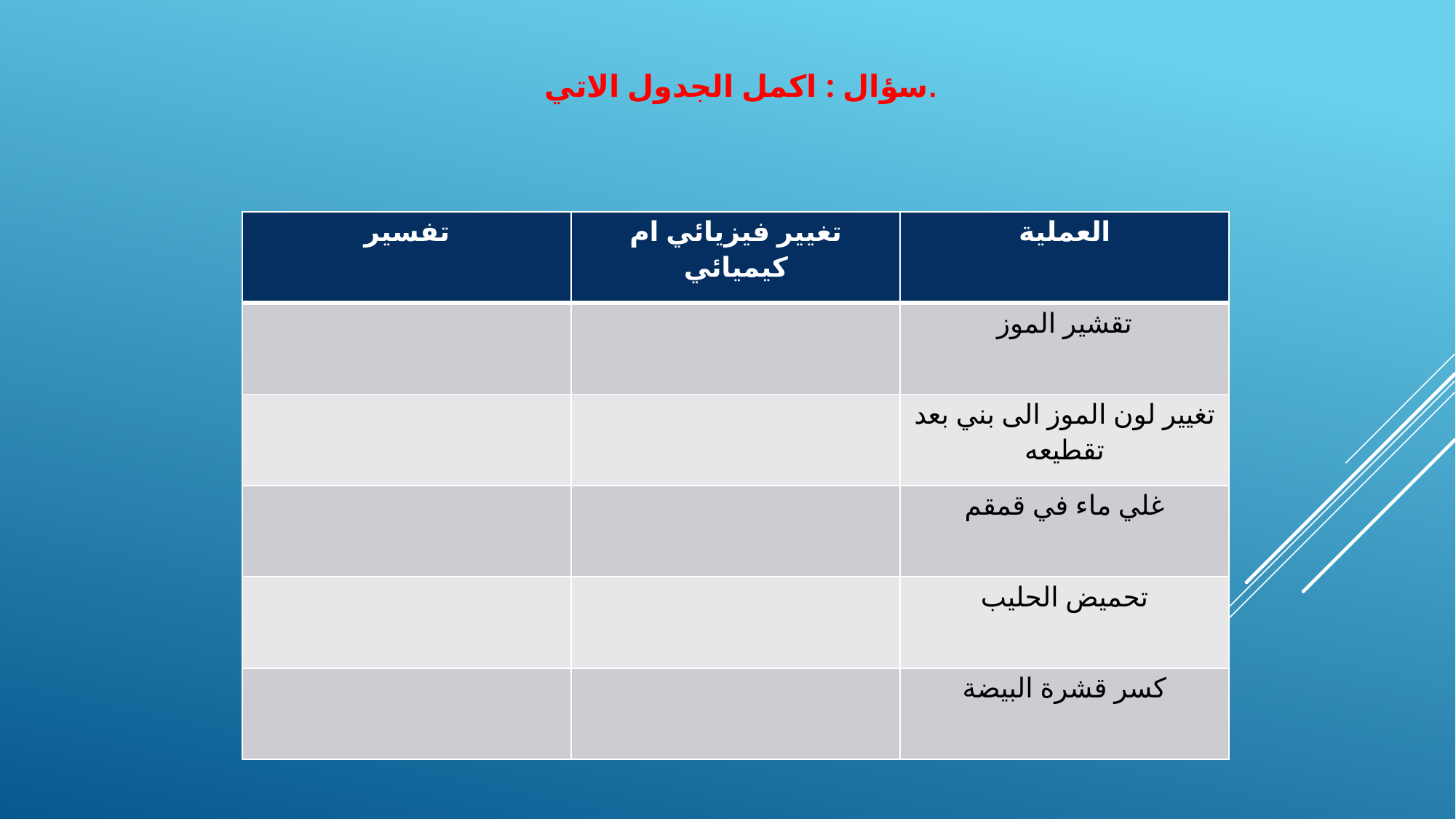

سؤال : اكمل الجدول الاتي.

| تفسير | تغيير فيزيائي ام كيميائي | العملية |
| --- | --- | --- |
|  |  | تقشير الموز |
|  |  | تغيير لون الموز الى بني بعد تقطيعه |
|  |  | غلي ماء في قمقم |
|  |  | تحميض الحليب |
|  |  | كسر قشرة البيضة |